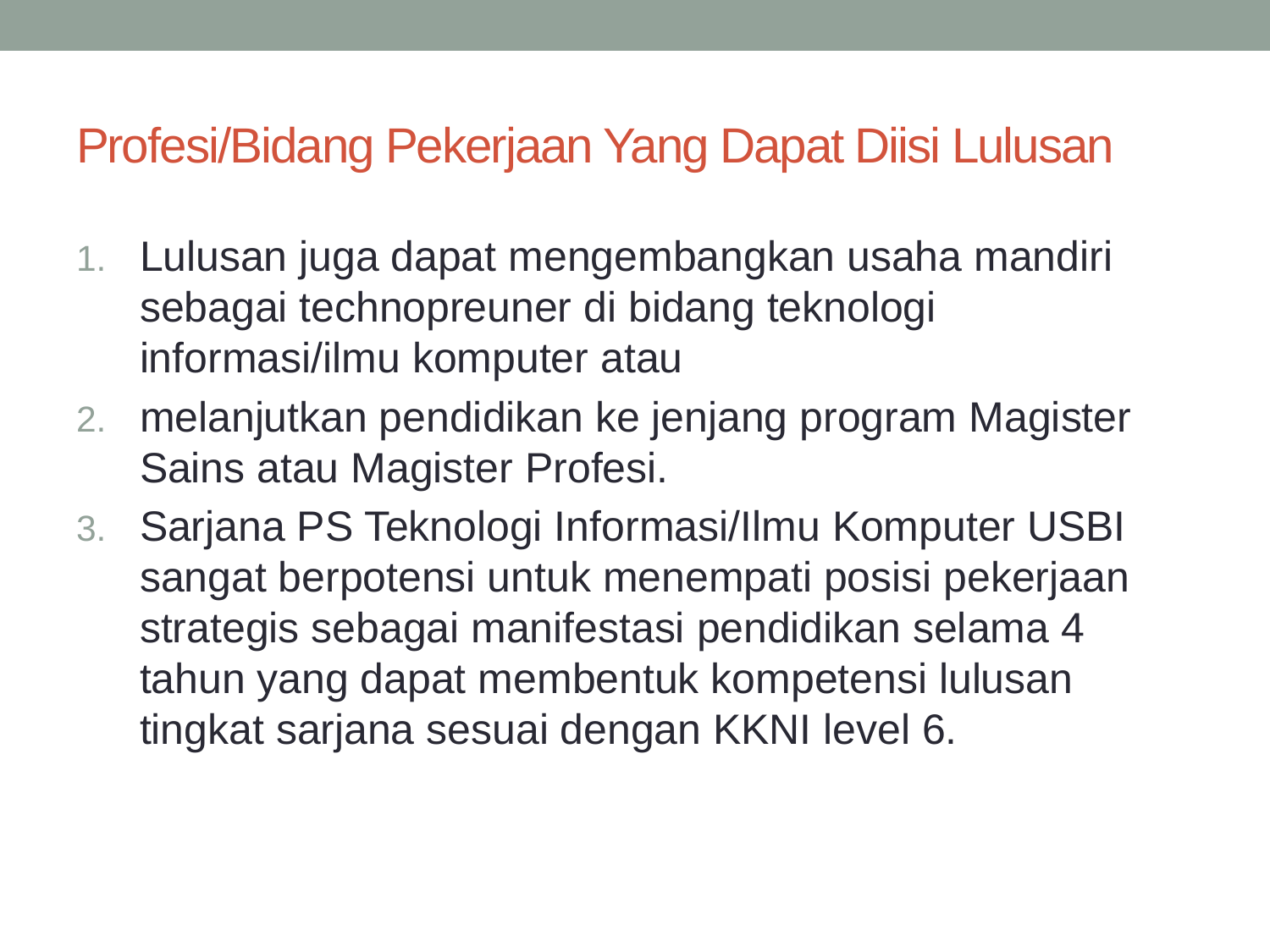

# Profesi/Bidang Pekerjaan Yang Dapat Diisi Lulusan
Lulusan juga dapat mengembangkan usaha mandiri sebagai technopreuner di bidang teknologi informasi/ilmu komputer atau
melanjutkan pendidikan ke jenjang program Magister Sains atau Magister Profesi.
Sarjana PS Teknologi Informasi/Ilmu Komputer USBI sangat berpotensi untuk menempati posisi pekerjaan strategis sebagai manifestasi pendidikan selama 4 tahun yang dapat membentuk kompetensi lulusan tingkat sarjana sesuai dengan KKNI level 6.